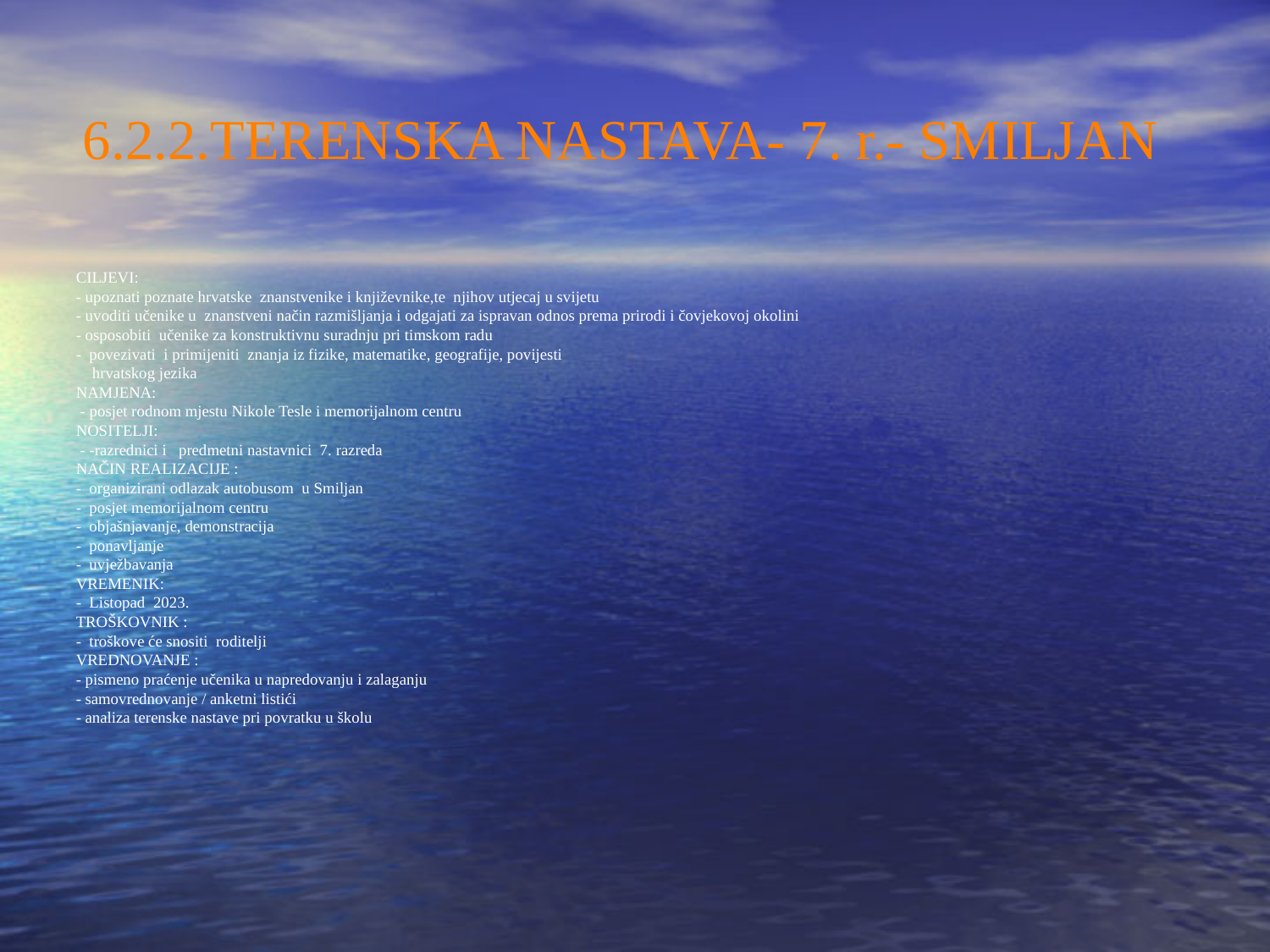

6.2.2.TERENSKA NASTAVA- 7. r.- SMILJAN
CILJEVI:
- upoznati poznate hrvatske  znanstvenike i književnike,te  njihov utjecaj u svijetu
- uvoditi učenike u  znanstveni način razmišljanja i odgajati za ispravan odnos prema prirodi i čovjekovoj okolini
- osposobiti  učenike za konstruktivnu suradnju pri timskom radu
-  povezivati  i primijeniti  znanja iz fizike, matematike, geografije, povijesti
    hrvatskog jezika
NAMJENA:
 - posjet rodnom mjestu Nikole Tesle i memorijalnom centru
NOSITELJI:
 - -razrednici i   predmetni nastavnici  7. razreda
NAČIN REALIZACIJE :
-  organizirani odlazak autobusom  u Smiljan
-  posjet memorijalnom centru
-  objašnjavanje, demonstracija
-  ponavljanje
-  uvježbavanja
VREMENIK:
-  Listopad  2023.
TROŠKOVNIK :
-  troškove će snositi  roditelji
VREDNOVANJE :
- pismeno praćenje učenika u napredovanju i zalaganju
- samovrednovanje / anketni listići
- analiza terenske nastave pri povratku u školu